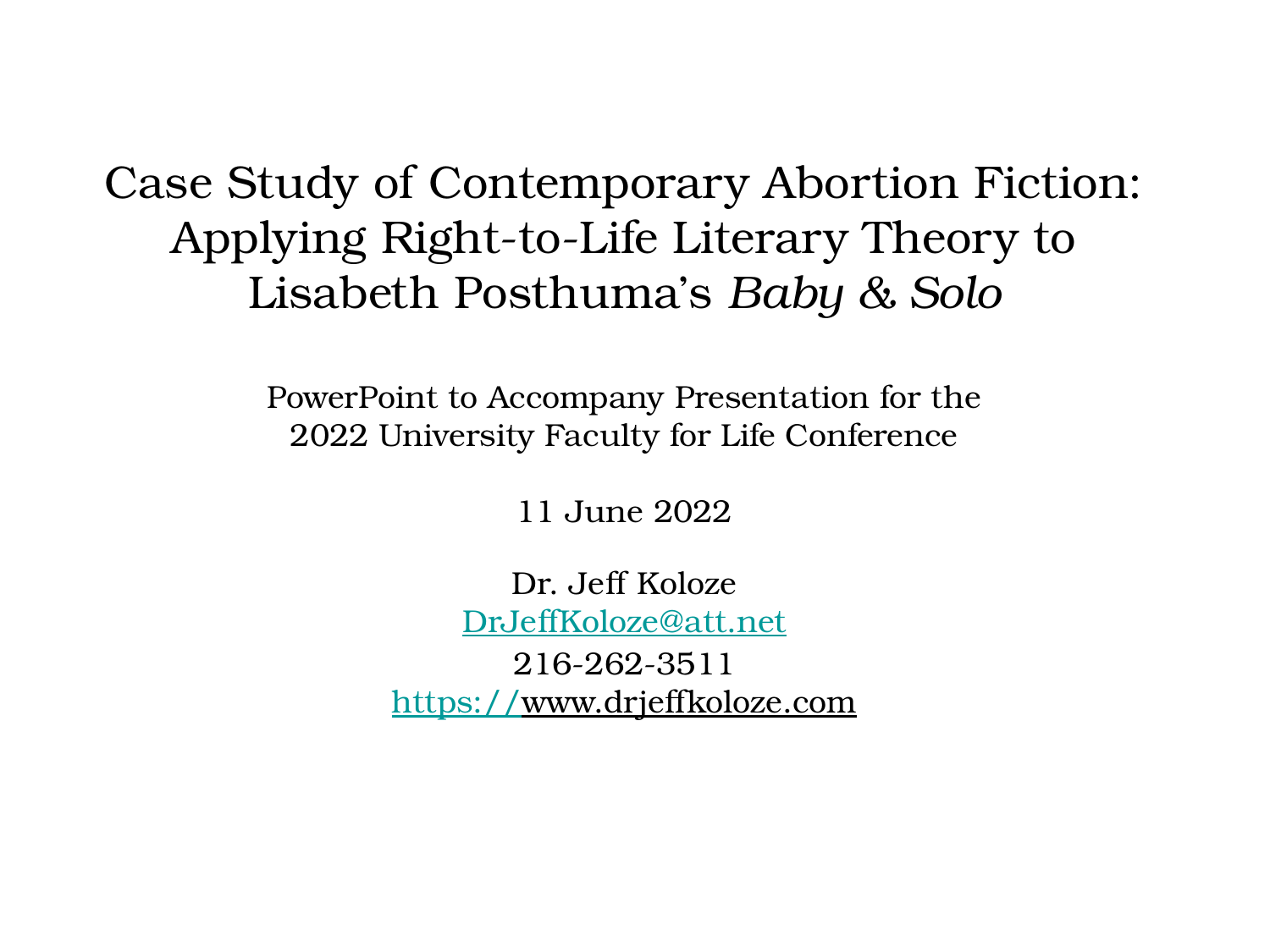

# Case Study of Contemporary Abortion Fiction: Applying Right-to-Life Literary Theory to Lisabeth Posthuma’s Baby & Solo PowerPoint to Accompany Presentation for the 2022 University Faculty for Life Conference 11 June 2022 Dr. Jeff Koloze DrJeffKoloze@att.net 216-262-3511 https://www.drjeffkoloze.com